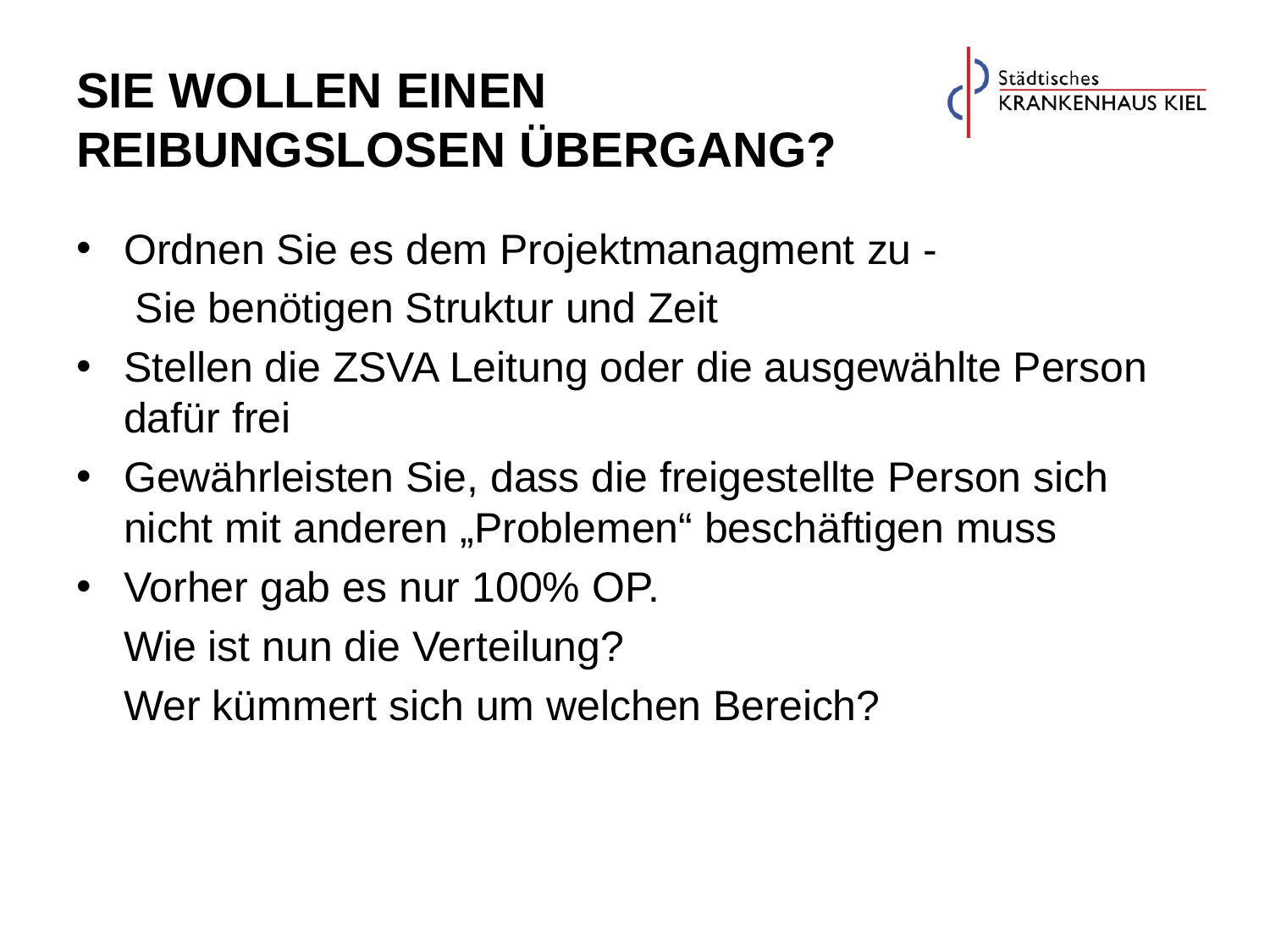

# Sie wollen einen reibungslosen Übergang?

Ordnen Sie es dem Projektmanagment zu -
     Sie benötigen Struktur und Zeit
Stellen die ZSVA Leitung oder die ausgewählte Person dafür frei
Gewährleisten Sie, dass die freigestellte Person sich nicht mit anderen „Problemen“ beschäftigen muss
Vorher gab es nur 100% OP.
    Wie ist nun die Verteilung?
    Wer kümmert sich um welchen Bereich?